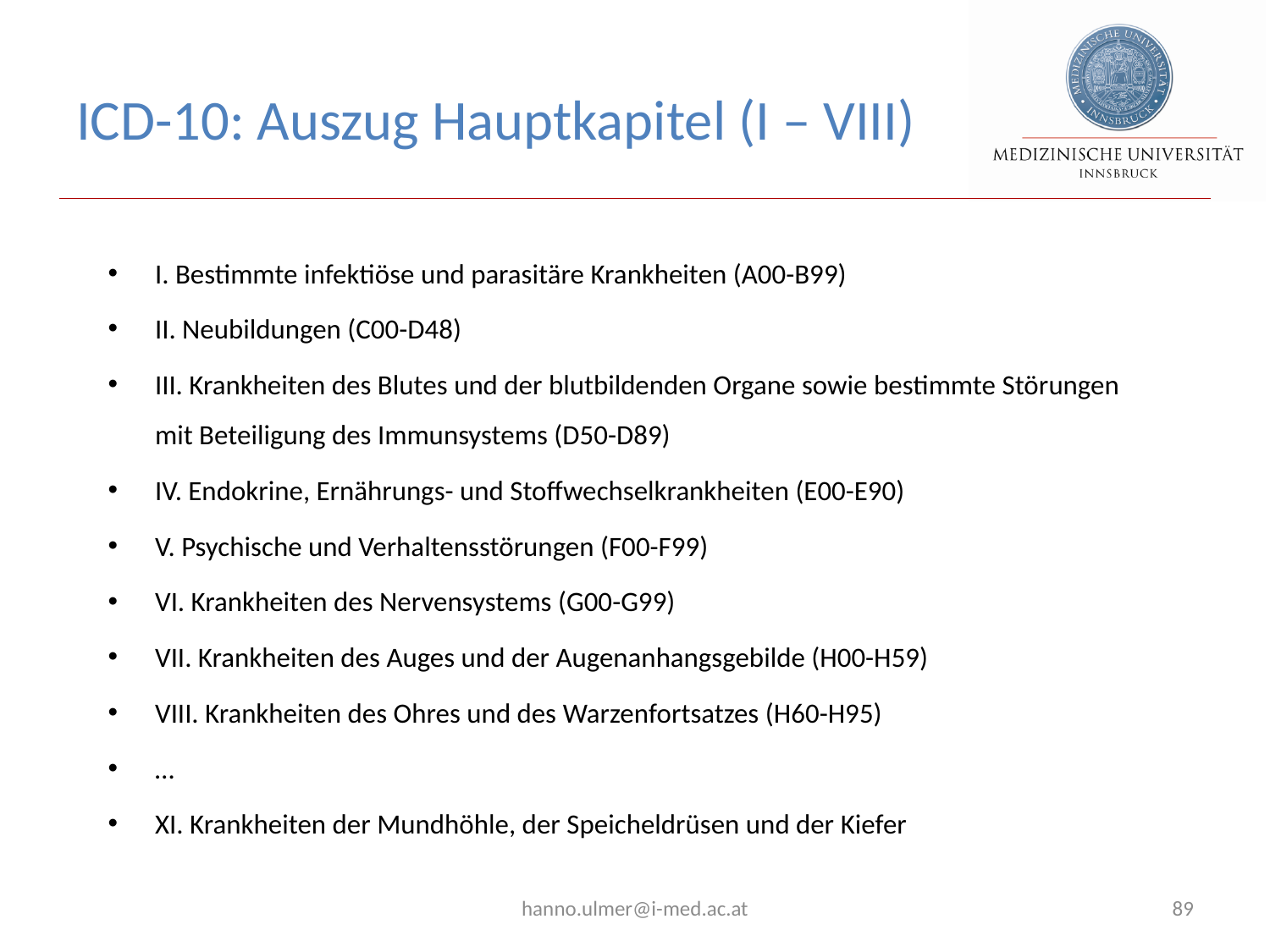

# ICD-10: Auszug Hauptkapitel (I – VIII)
I. Bestimmte infektiöse und parasitäre Krankheiten (A00-B99)
II. Neubildungen (C00-D48)
III. Krankheiten des Blutes und der blutbildenden Organe sowie bestimmte Störungen mit Beteiligung des Immunsystems (D50-D89)
IV. Endokrine, Ernährungs- und Stoffwechselkrankheiten (E00-E90)
V. Psychische und Verhaltensstörungen (F00-F99)
VI. Krankheiten des Nervensystems (G00-G99)
VII. Krankheiten des Auges und der Augenanhangsgebilde (H00-H59)
VIII. Krankheiten des Ohres und des Warzenfortsatzes (H60-H95)
…
XI. Krankheiten der Mundhöhle, der Speicheldrüsen und der Kiefer

hanno.ulmer@i-med.ac.at
89